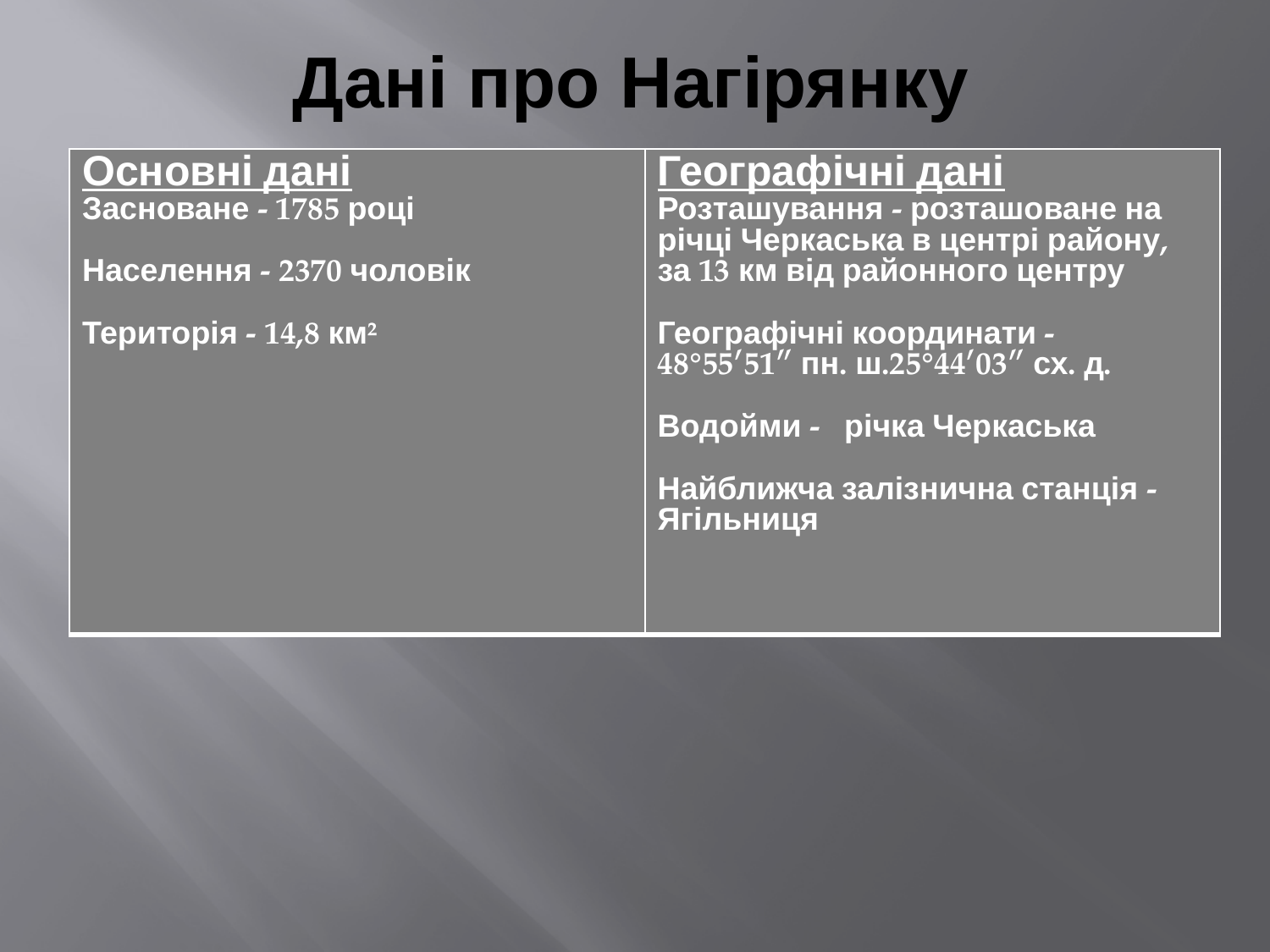

# Дані про Нагірянку
| Основні дані Засноване - 1785 році Населення - 2370 чоловік Територія - 14,8 км² | Географічні дані Розташування - розташоване на річці Черкаська в центрі району, за 13 км від районного центру Географічні координати - 48°55′51″ пн. ш.25°44′03″ сх. д. Водойми - річка Черкаська Найближча залізнична станція - Ягільниця |
| --- | --- |